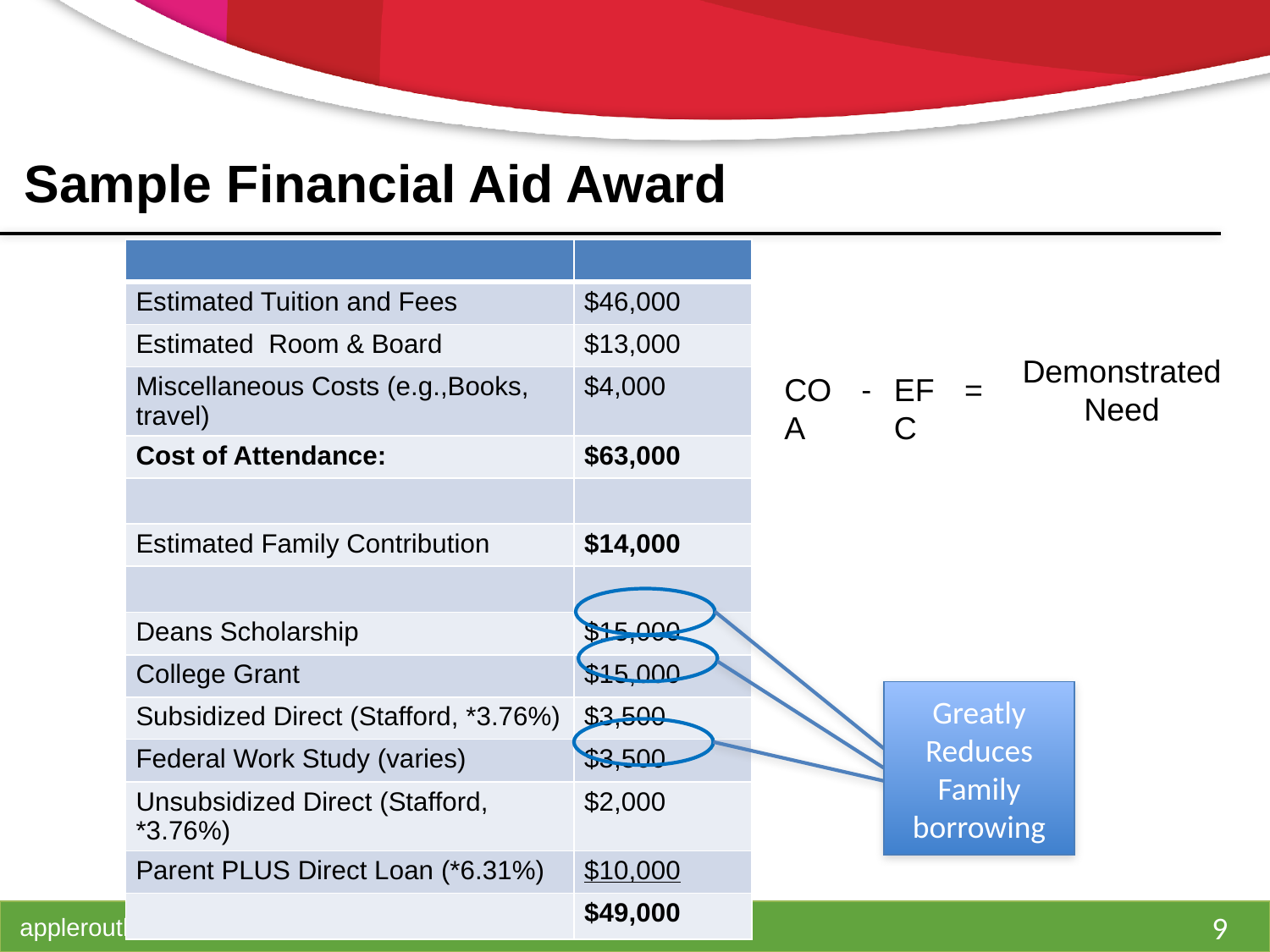

# Sample Financial Aid Award
|  |  |
| --- | --- |
| Estimated Tuition and Fees | $46,000 |
| Estimated Room & Board | $13,000 |
| Miscellaneous Costs (e.g.,Books, travel) | $4,000 |
| Cost of Attendance: | $63,000 |
|  |  |
| Estimated Family Contribution | $14,000 |
|  |  |
| Deans Scholarship | $15,000 |
| College Grant | $15,000 |
| Subsidized Direct (Stafford, \*3.76%) | $3,500 |
| Federal Work Study (varies) | $3,500 |
| Unsubsidized Direct (Stafford, \*3.76%) | $2,000 |
| Parent PLUS Direct Loan (\*6.31%) | $10,000 |
|  | $49,000 |
Demonstrated
Need
-
COA
EFC
=

Greatly Reduces Family borrowing